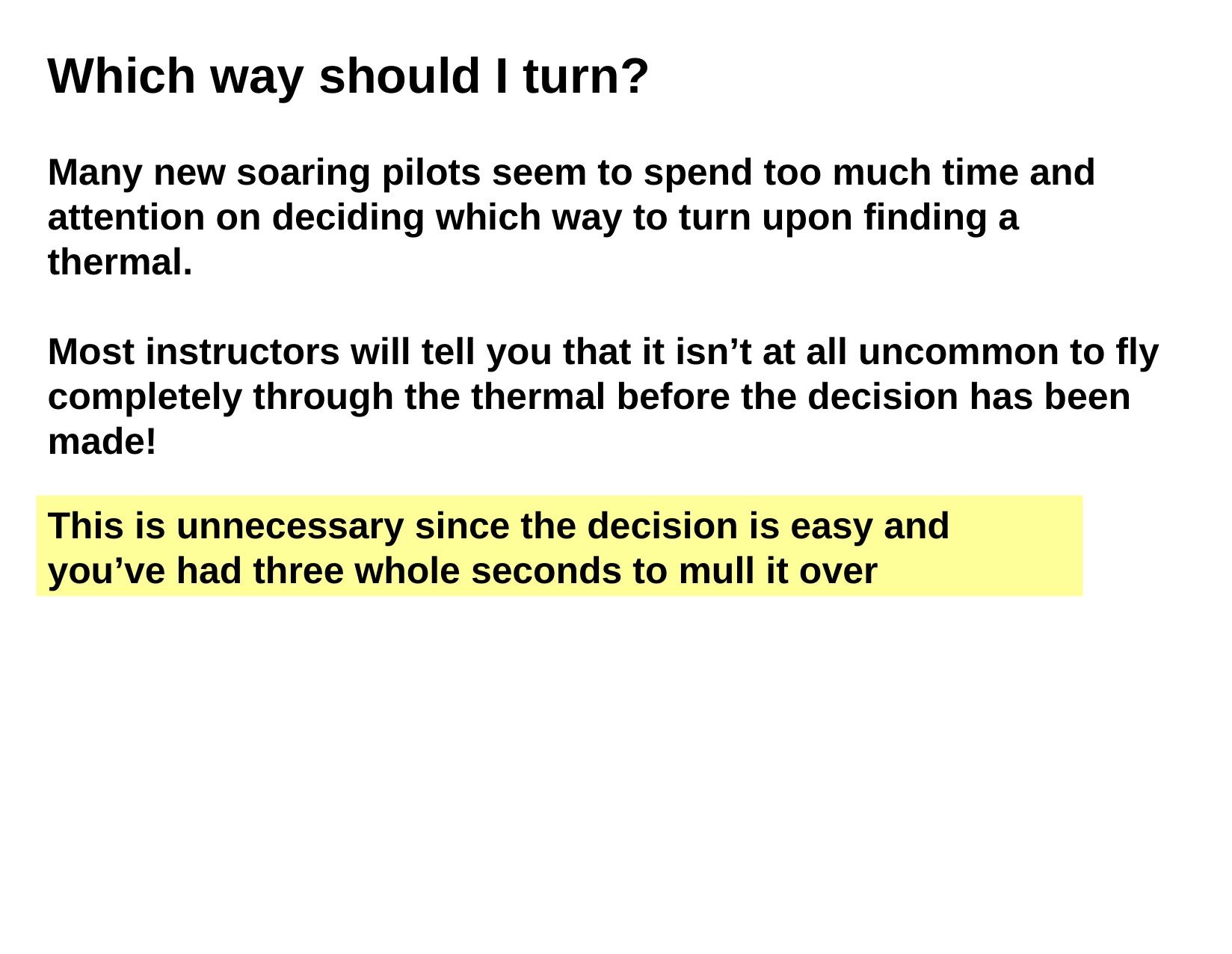

Which way should I turn?

Many new soaring pilots seem to spend too much time and attention on deciding which way to turn upon finding a thermal.

Most instructors will tell you that it isn’t at all uncommon to fly completely through the thermal before the decision has been made!
This is unnecessary since the decision is easy and you’ve had three whole seconds to mull it over